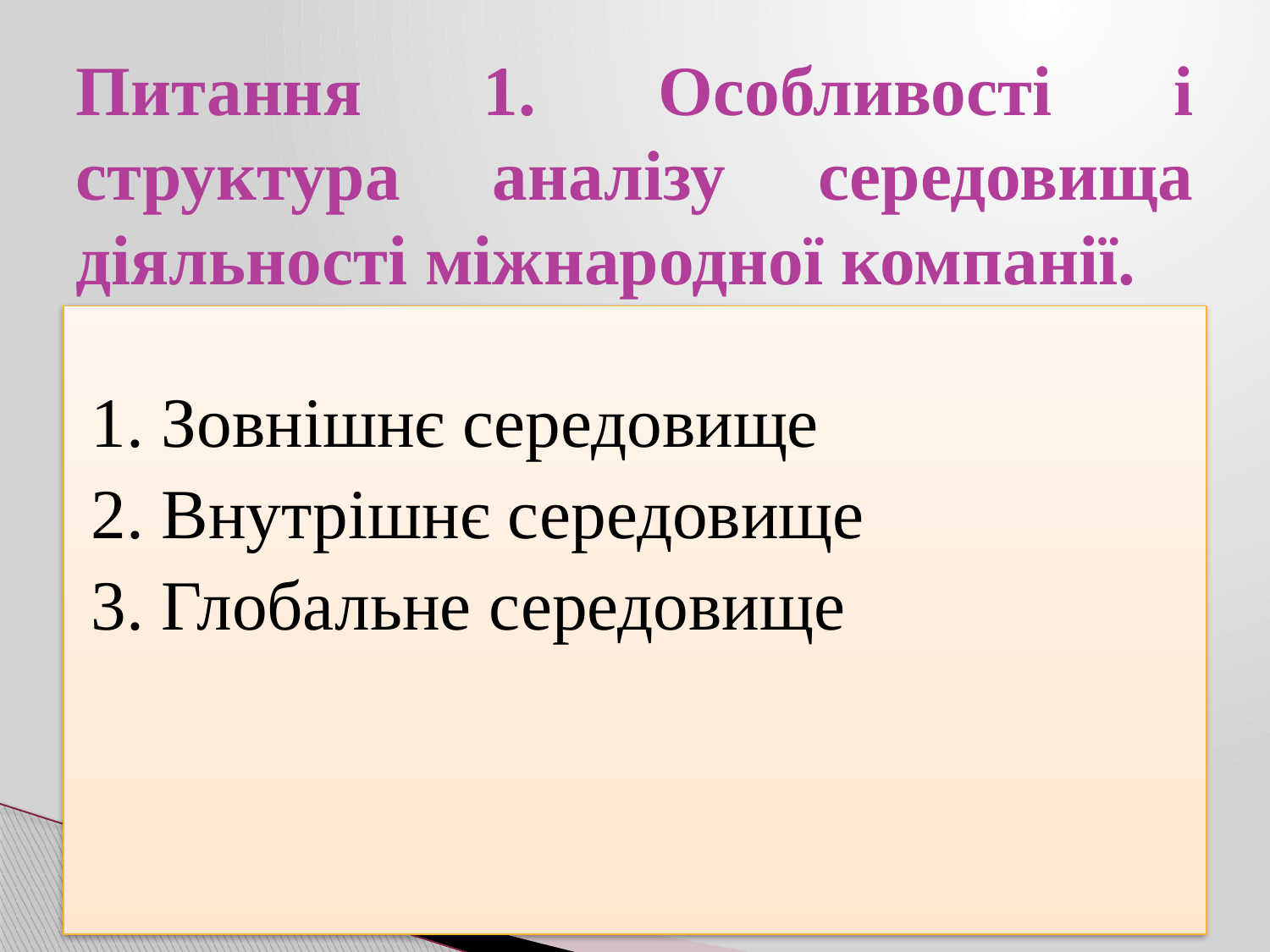

# Питання 1. Особливості і структура аналізу середовища діяльності міжнародної компанії.

1. Зовнішнє середовище
2. Внутрішнє середовище
3. Глобальне середовище